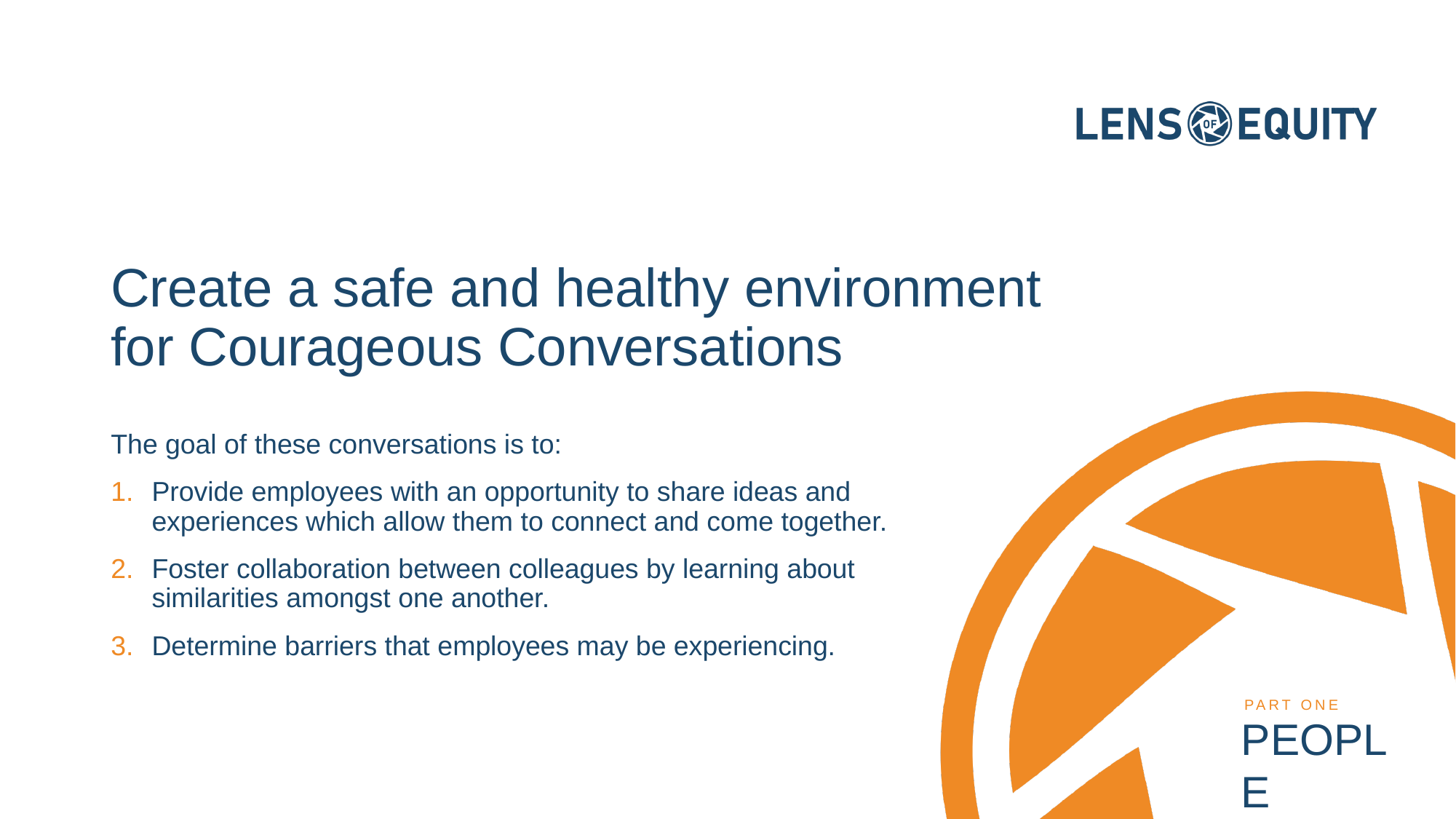

# Create a safe and healthy environment for Courageous Conversations
The goal of these conversations is to:
Provide employees with an opportunity to share ideas and experiences which allow them to connect and come together.
Foster collaboration between colleagues by learning about similarities amongst one another.
Determine barriers that employees may be experiencing.